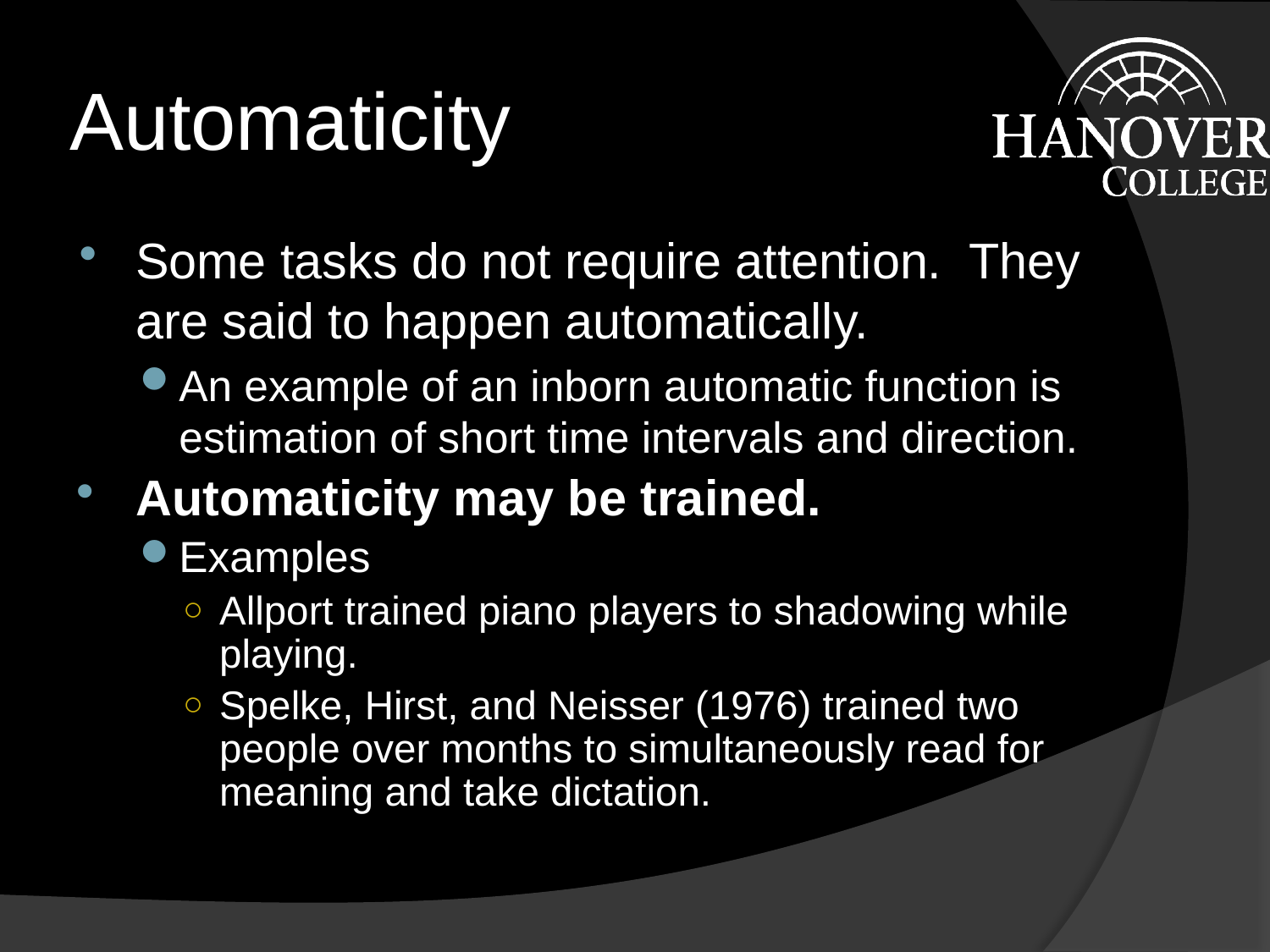

# Automaticity
Some tasks do not require attention.  They are said to happen automatically.
An example of an inborn automatic function is estimation of short time intervals and direction.
Automaticity may be trained.
Examples
Allport trained piano players to shadowing while playing.
Spelke, Hirst, and Neisser (1976) trained two people over months to simultaneously read for meaning and take dictation.